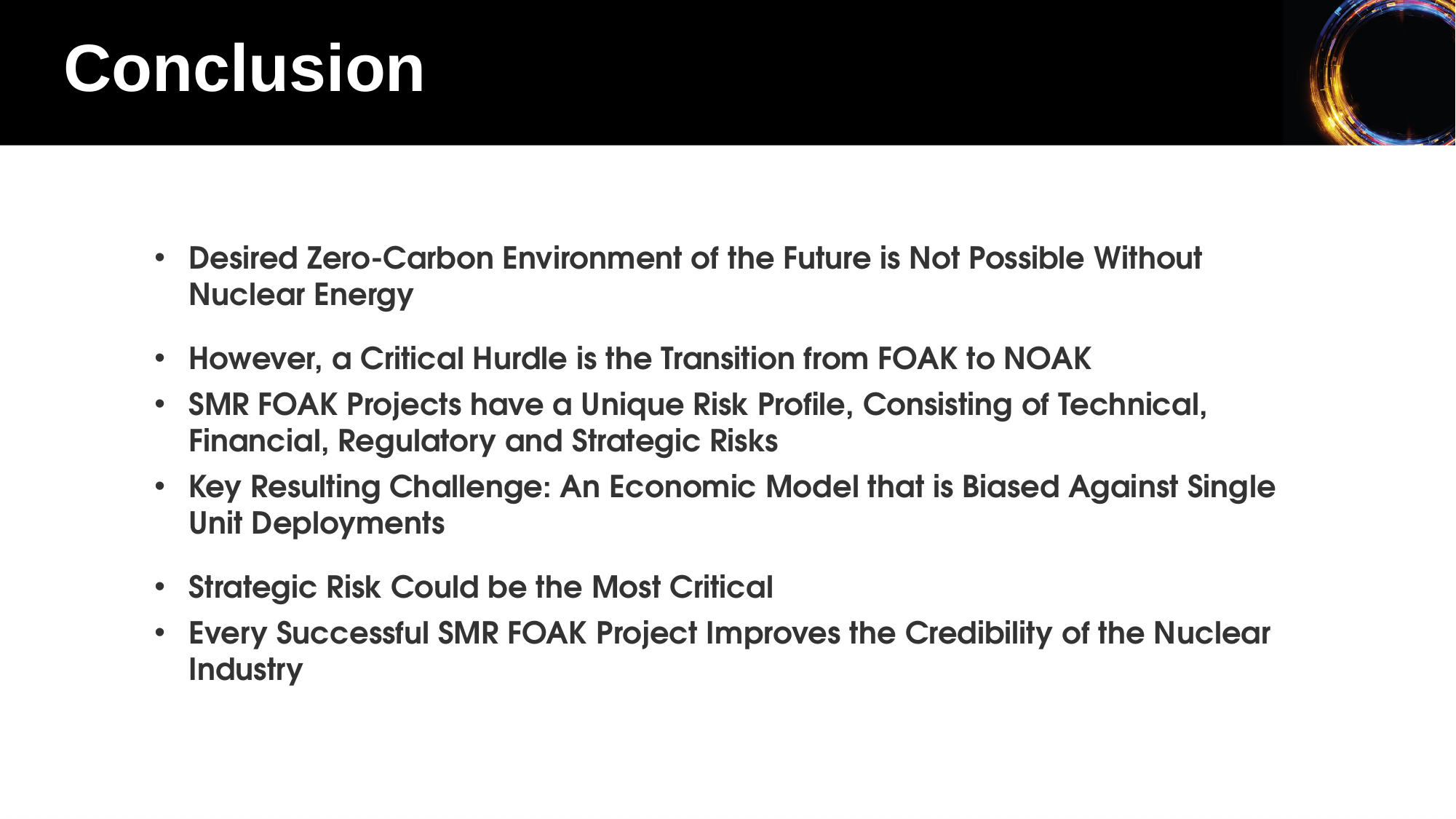

Conclusion
Desired Zero-Carbon Environment of the Future is Not Possible Without Nuclear Energy
However, a Critical Hurdle is the Transition from FOAK to NOAK
SMR FOAK Projects have a Unique Risk Profile, Consisting of Technical, Financial, Regulatory and Strategic Risks
Key Resulting Challenge: An Economic Model that is Biased Against Single Unit Deployments
Strategic Risk Could be the Most Critical
Every Successful SMR FOAK Project Improves the Credibility of the Nuclear Industry